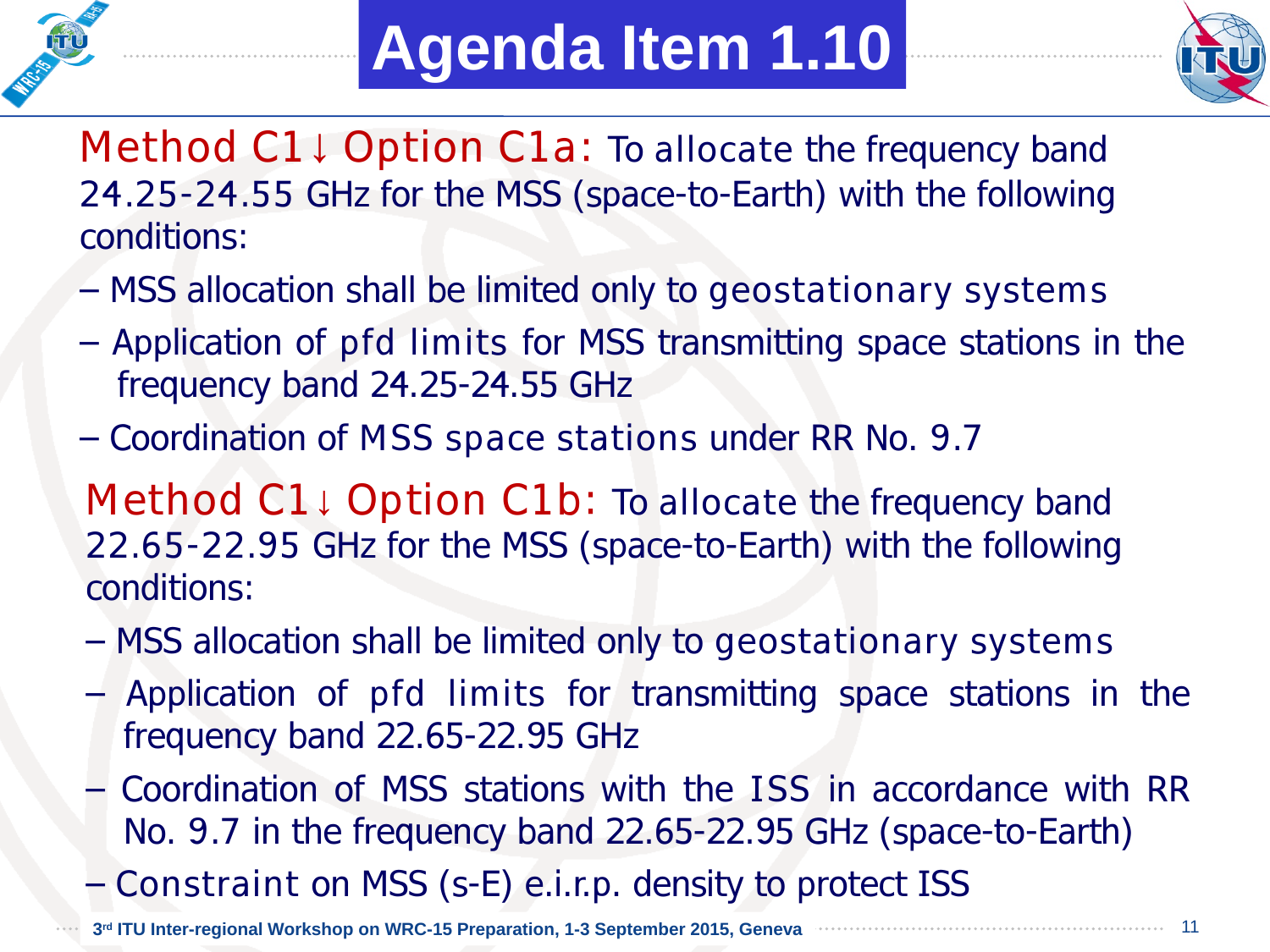

Agenda Item 1.10
Method C1↓ Option C1a: To allocate the frequency band 24.25-24.55 GHz for the MSS (space-to-Earth) with the following conditions:
– MSS allocation shall be limited only to geostationary systems
– Application of pfd limits for MSS transmitting space stations in the frequency band 24.25-24.55 GHz
– Coordination of MSS space stations under RR No. 9.7
Method C1↓ Option C1b: To allocate the frequency band 22.65-22.95 GHz for the MSS (space-to-Earth) with the following conditions:
– MSS allocation shall be limited only to geostationary systems
– Application of pfd limits for transmitting space stations in the frequency band 22.65-22.95 GHz
– Coordination of MSS stations with the ISS in accordance with RR No. 9.7 in the frequency band 22.65-22.95 GHz (space-to-Earth)
– Constraint on MSS (s-E) e.i.r.p. density to protect ISS
11